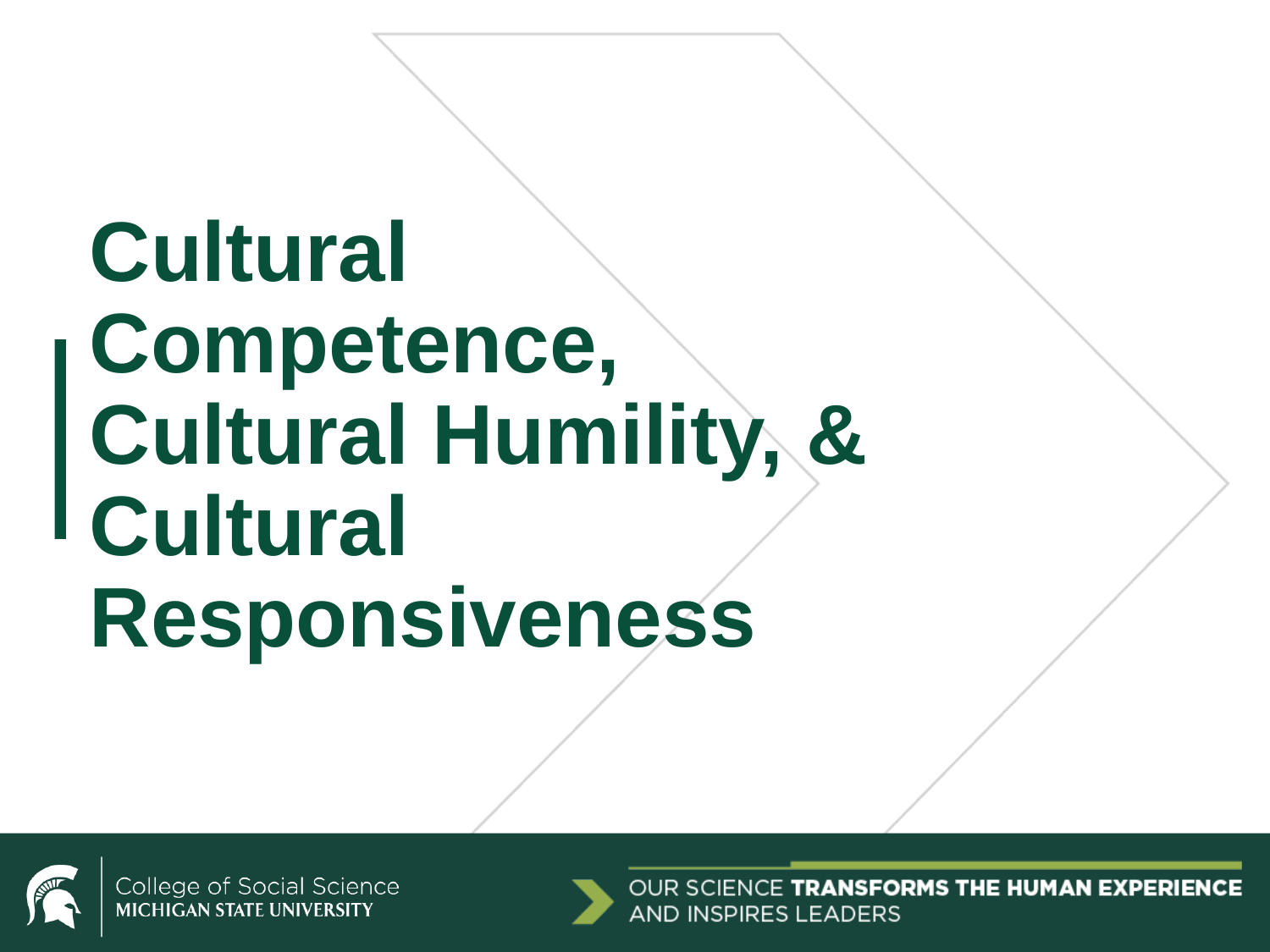

# Cultural Competence, Cultural Humility, & Cultural Responsiveness